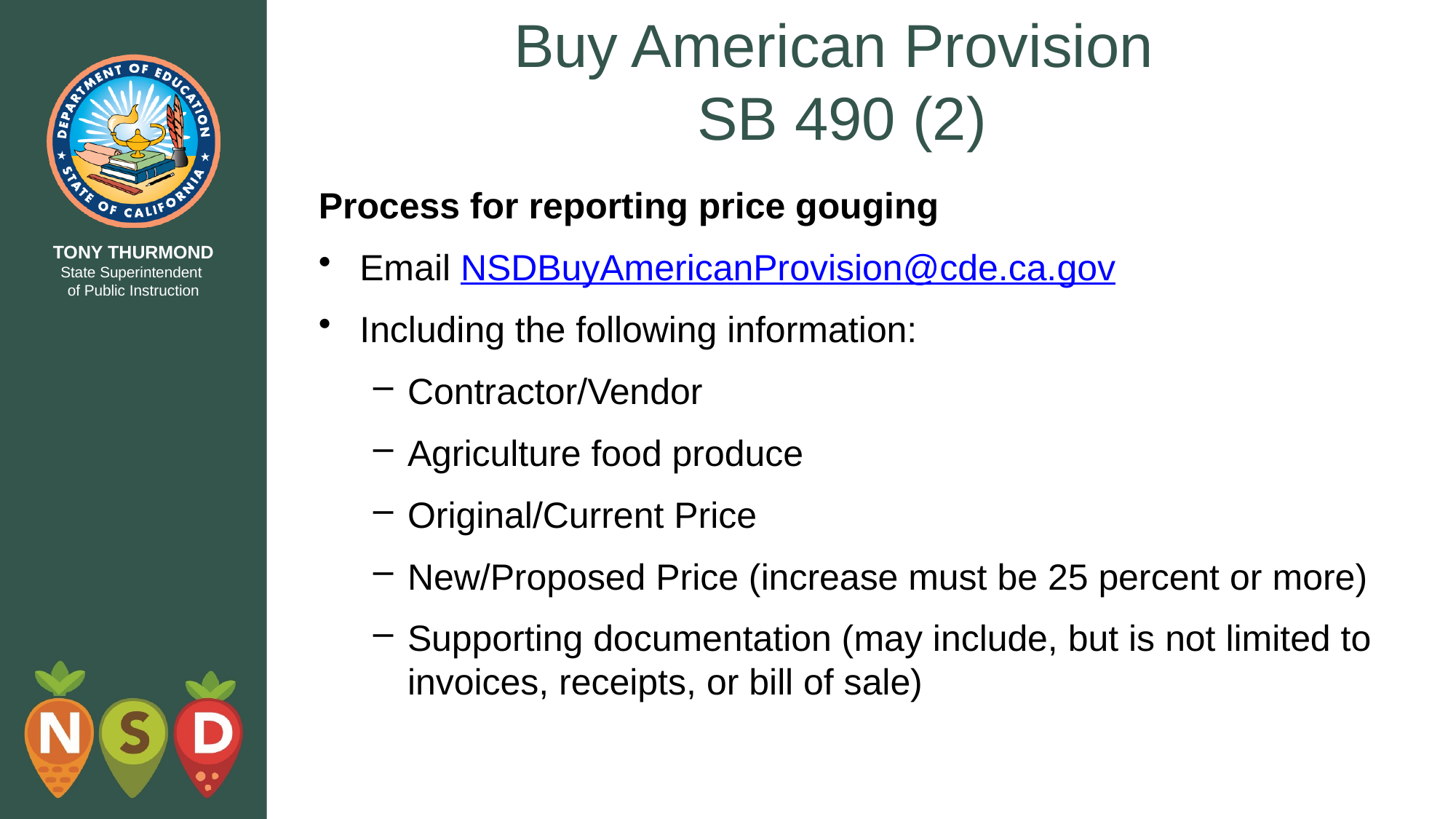

# Buy American Provision SB 490 (2)
Process for reporting price gouging
Email NSDBuyAmericanProvision@cde.ca.gov
Including the following information:
Contractor/Vendor
Agriculture food produce
Original/Current Price
New/Proposed Price (increase must be 25 percent or more)
Supporting documentation (may include, but is not limited to invoices, receipts, or bill of sale)